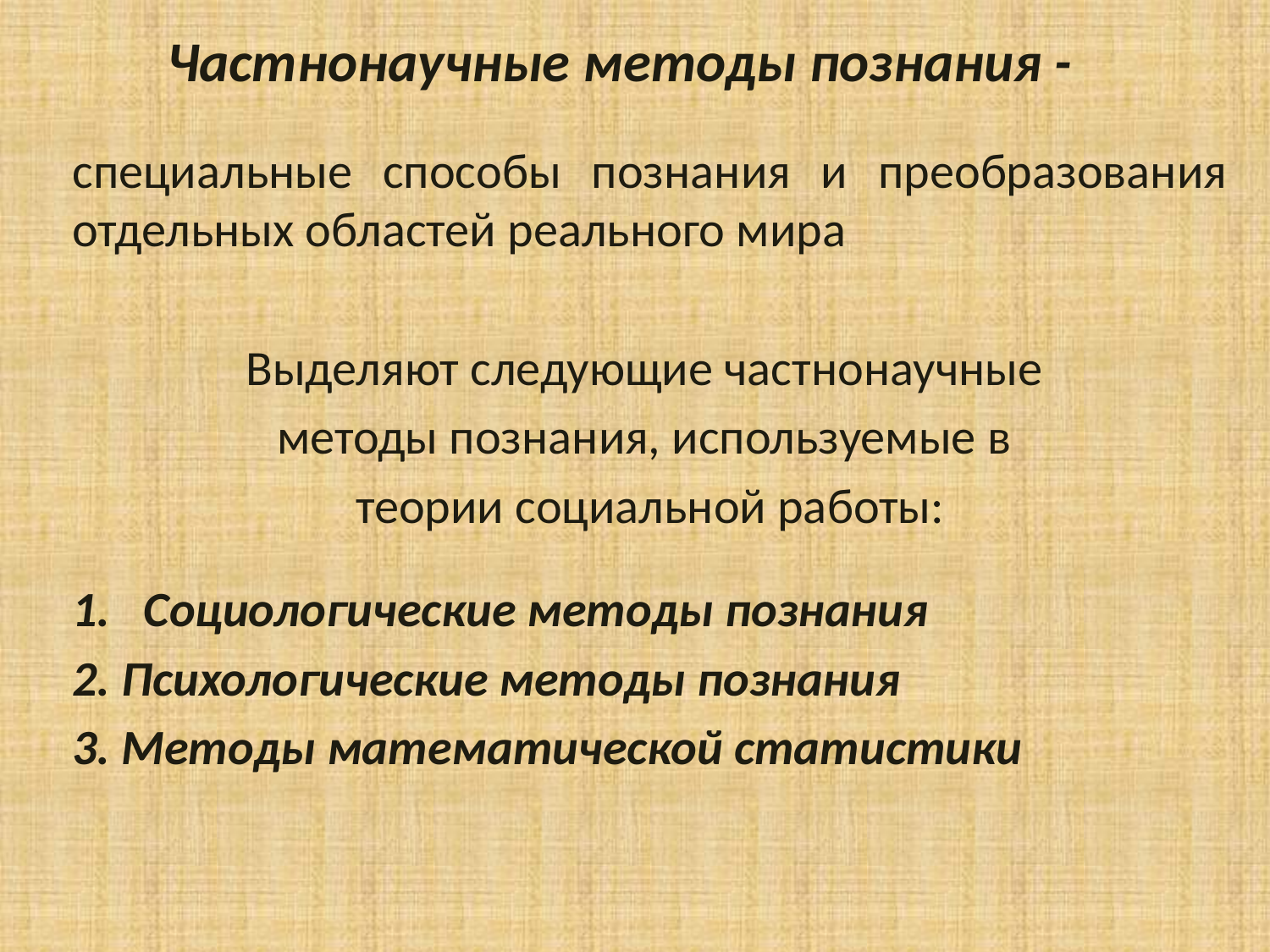

# Частнонаучные методы познания -

специальные способы познания и преобразования отдельных областей реального мира

Выделяют следующие частнонаучные
методы познания, используемые в
теории социальной работы:

Социологические методы познания
2. Психологические методы познания
3. Методы математической статистики